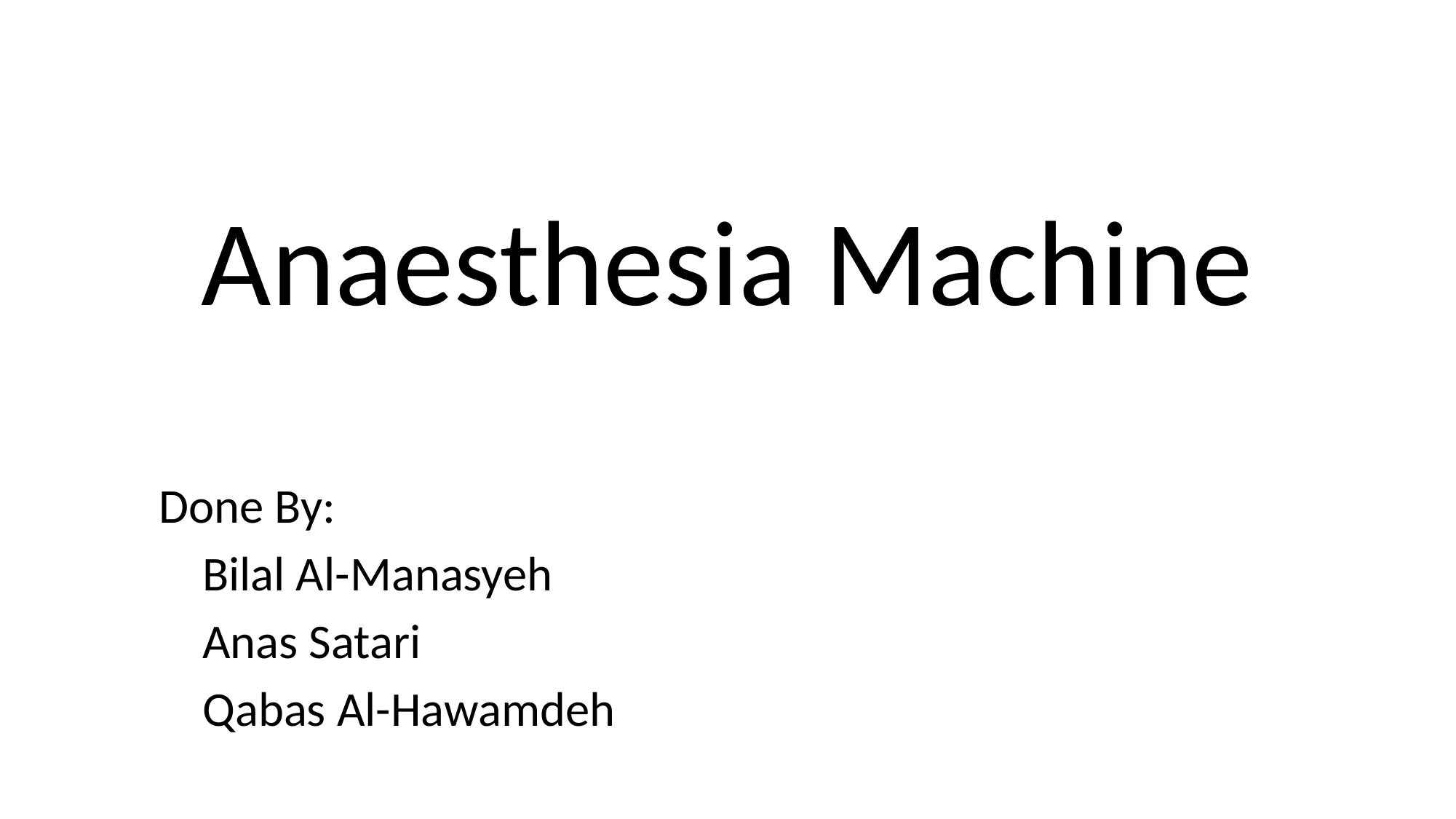

# Anaesthesia Machine
Done By:
    Bilal Al-Manasyeh
    Anas Satari
    Qabas Al-Hawamdeh